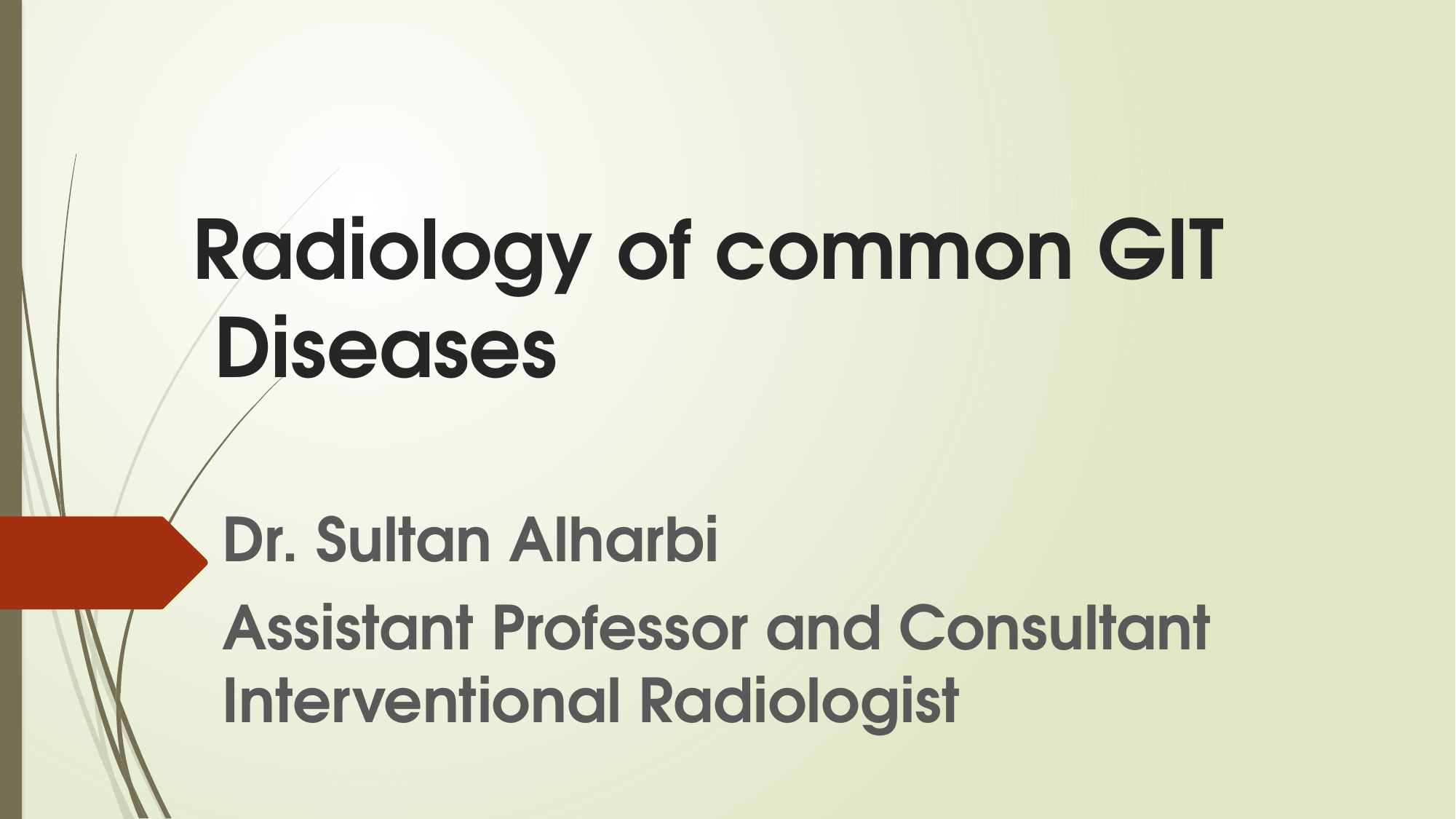

# Radiology of common GIT Diseases
Dr. Sultan Alharbi
Assistant Professor and Consultant Interventional Radiologist